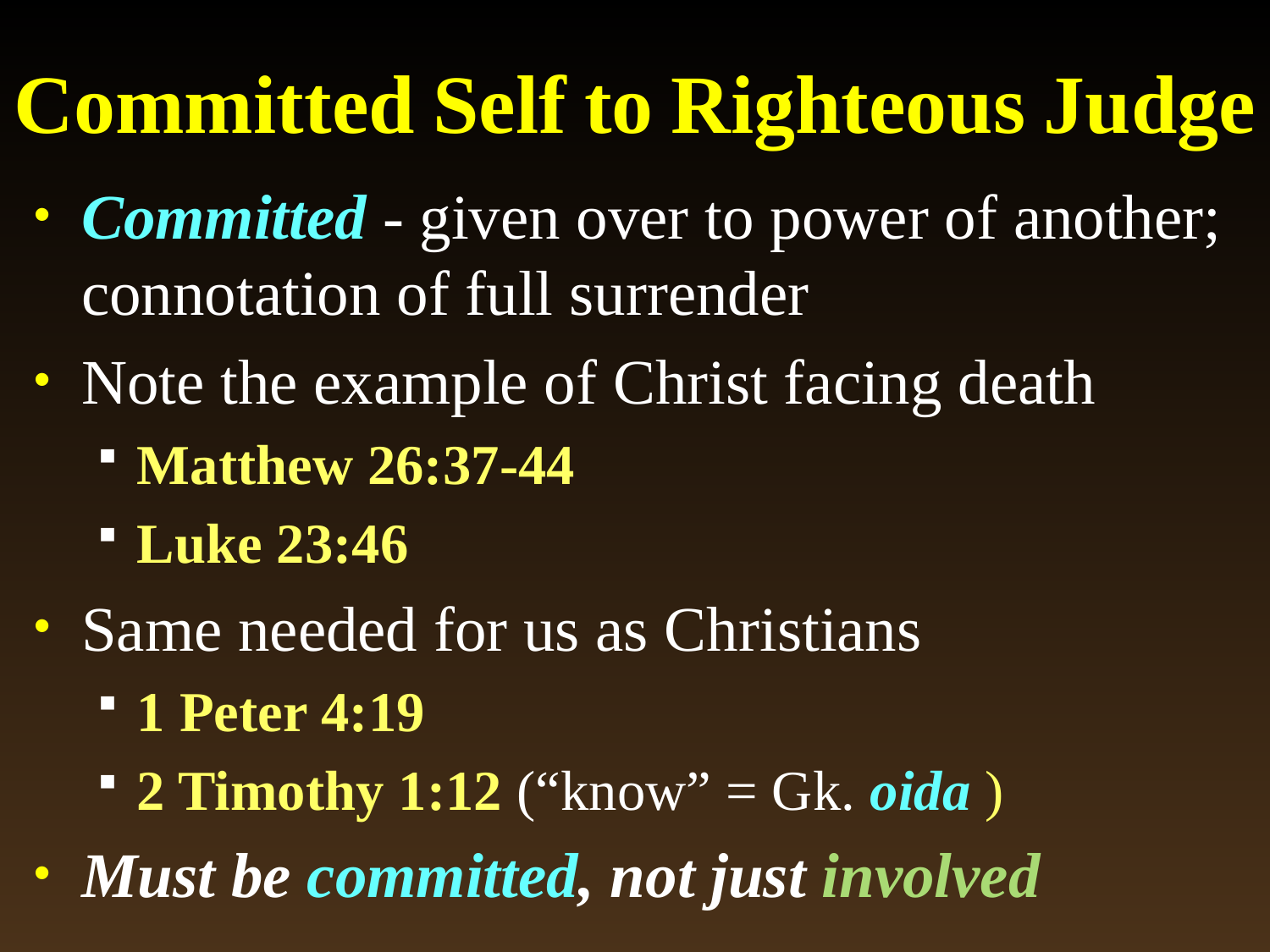

# Committed Self to Righteous Judge
Committed - given over to power of another; connotation of full surrender
Note the example of Christ facing death
Matthew 26:37-44
Luke 23:46
Same needed for us as Christians
1 Peter 4:19
2 Timothy 1:12 (“know” = Gk. oida )
Must be committed, not just involved